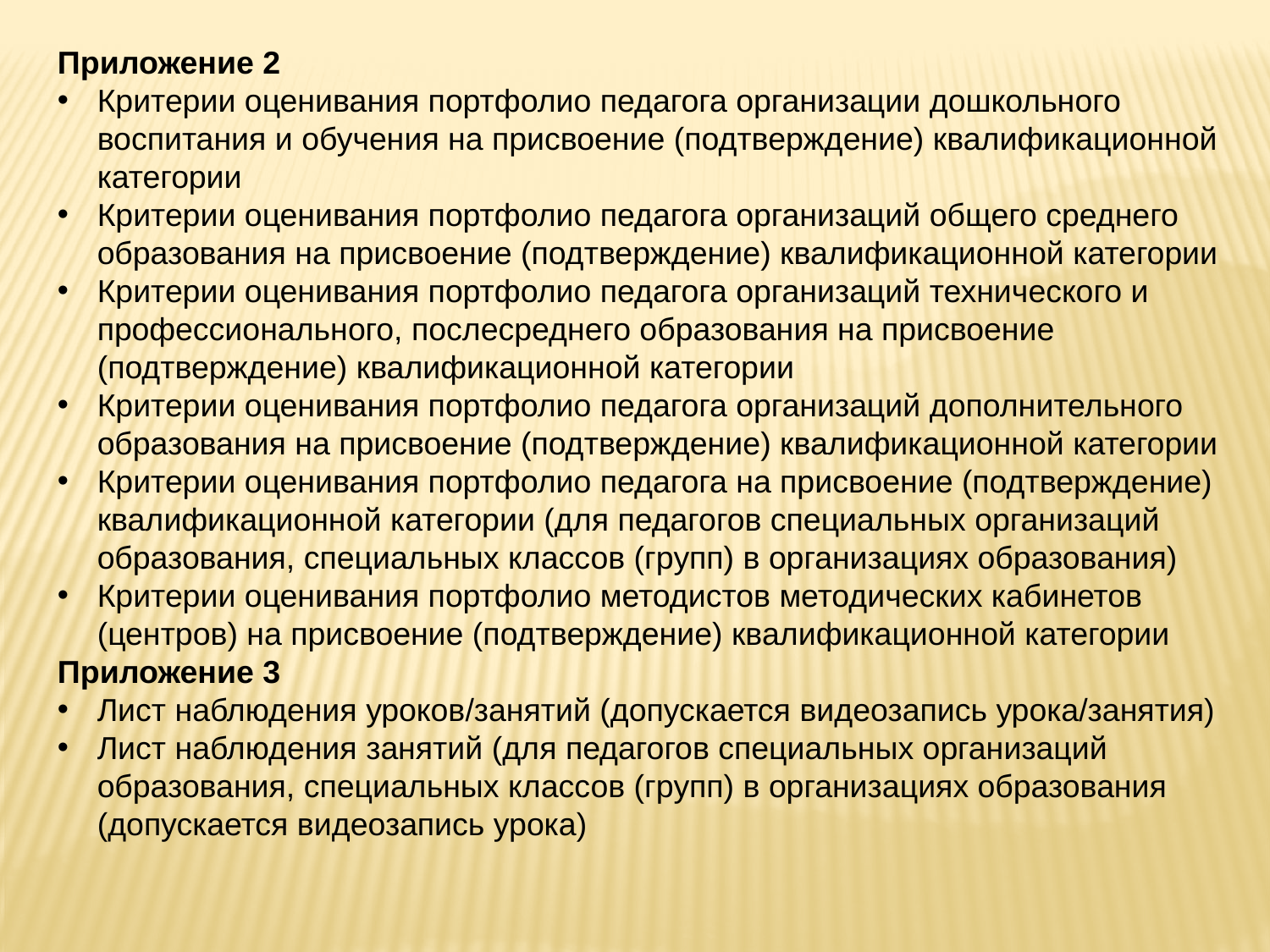

Приложение 2
Критерии оценивания портфолио педагога организации дошкольного воспитания и обучения на присвоение (подтверждение) квалификационной категории
Критерии оценивания портфолио педагога организаций общего среднего образования на присвоение (подтверждение) квалификационной категории
Критерии оценивания портфолио педагога организаций технического и профессионального, послесреднего образования на присвоение (подтверждение) квалификационной категории
Критерии оценивания портфолио педагога организаций дополнительного образования на присвоение (подтверждение) квалификационной категории
Критерии оценивания портфолио педагога на присвоение (подтверждение) квалификационной категории (для педагогов специальных организаций образования, специальных классов (групп) в организациях образования)
Критерии оценивания портфолио методистов методических кабинетов (центров) на присвоение (подтверждение) квалификационной категории
Приложение 3
Лист наблюдения уроков/занятий (допускается видеозапись урока/занятия)
Лист наблюдения занятий (для педагогов специальных организаций образования, специальных классов (групп) в организациях образования (допускается видеозапись урока)